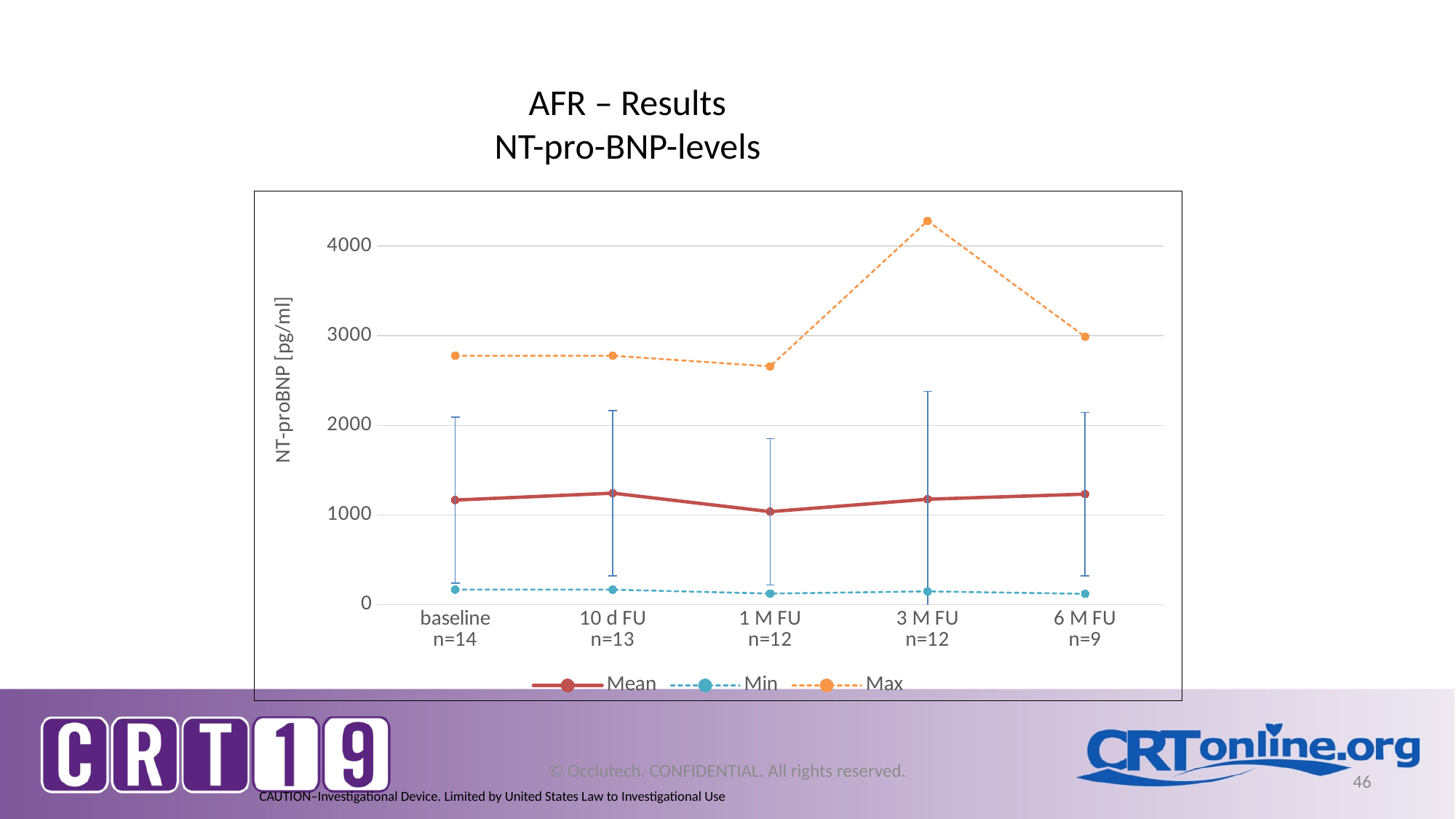

AFR – Results
NT-pro-BNP-levels

### Chart

| Category | Mean | Min | Max |
|---|---|---|---|
| baseline
n=14 | 1166.5384615384614 | 167.0 | 2777.0 |
| 10 d FU
n=13 | 1243.3333333333333 | 167.0 | 2777.0 |
| 1 M FU
n=12 | 1037.0 | 123.0 | 2658.0 |
| 3 M FU
n=12 | 1175.7272727272727 | 148.0 | 4280.0 |
| 6 M FU
n=9 | 1232.0 | 120.0 | 2989.0 |
© Occlutech. CONFIDENTIAL. All rights reserved.

46
CAUTION–Investigational Device. Limited by United States Law to Investigational Use